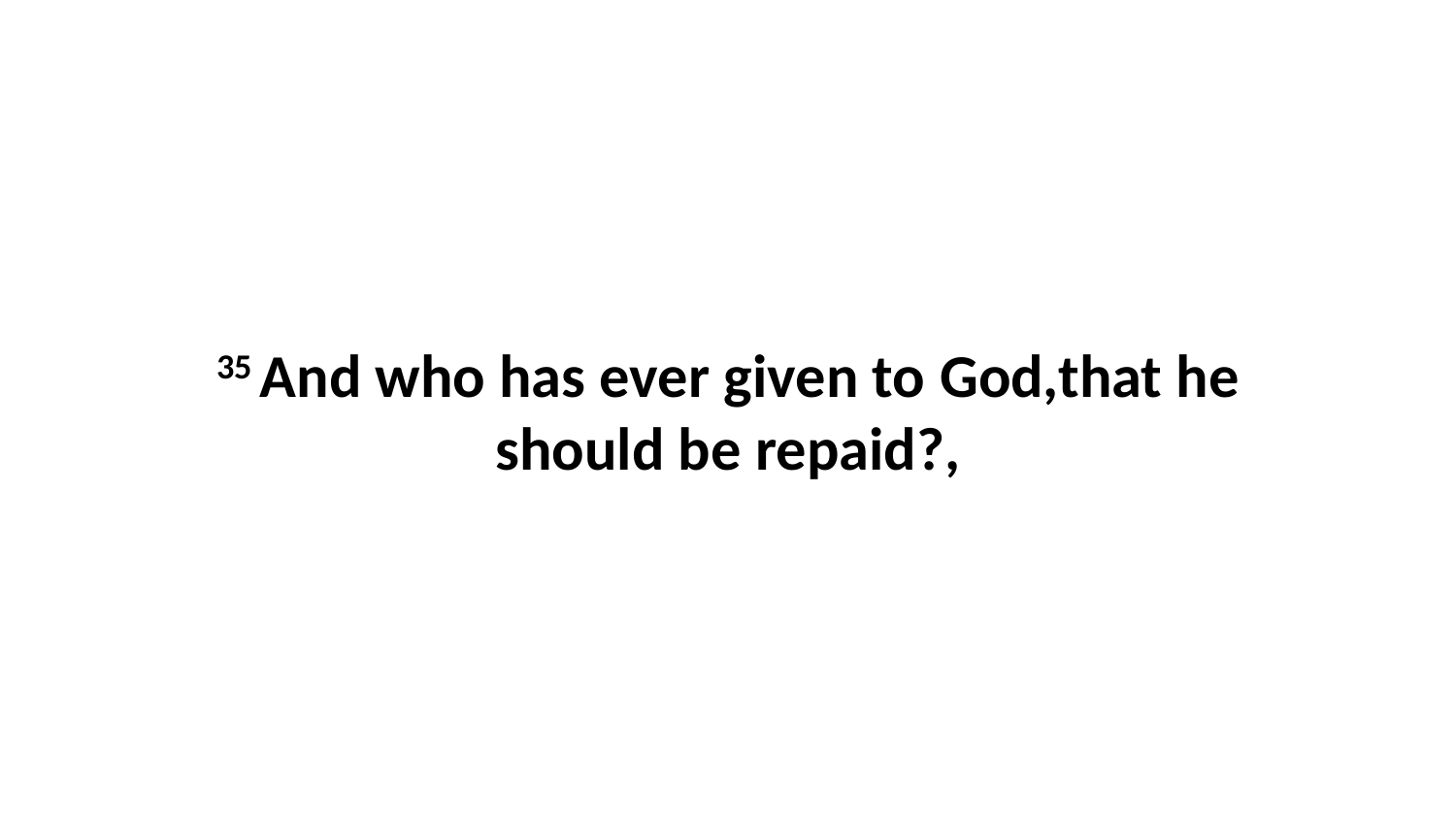

35 And who has ever given to God,that he should be repaid?,